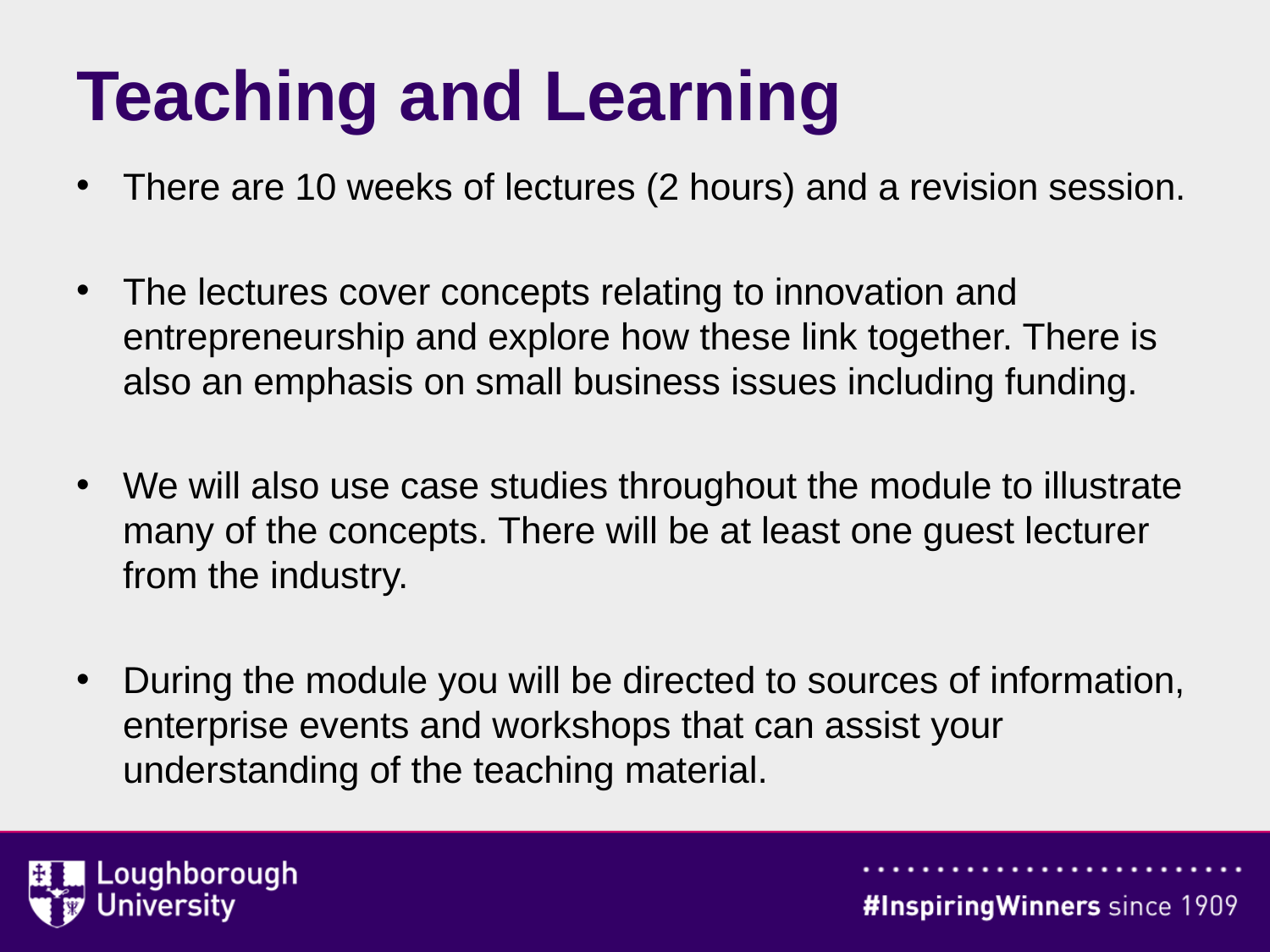

# Teaching and Learning
There are 10 weeks of lectures (2 hours) and a revision session.

The lectures cover concepts relating to innovation and entrepreneurship and explore how these link together. There is also an emphasis on small business issues including funding.

We will also use case studies throughout the module to illustrate many of the concepts. There will be at least one guest lecturer from the industry.

During the module you will be directed to sources of information, enterprise events and workshops that can assist your understanding of the teaching material.